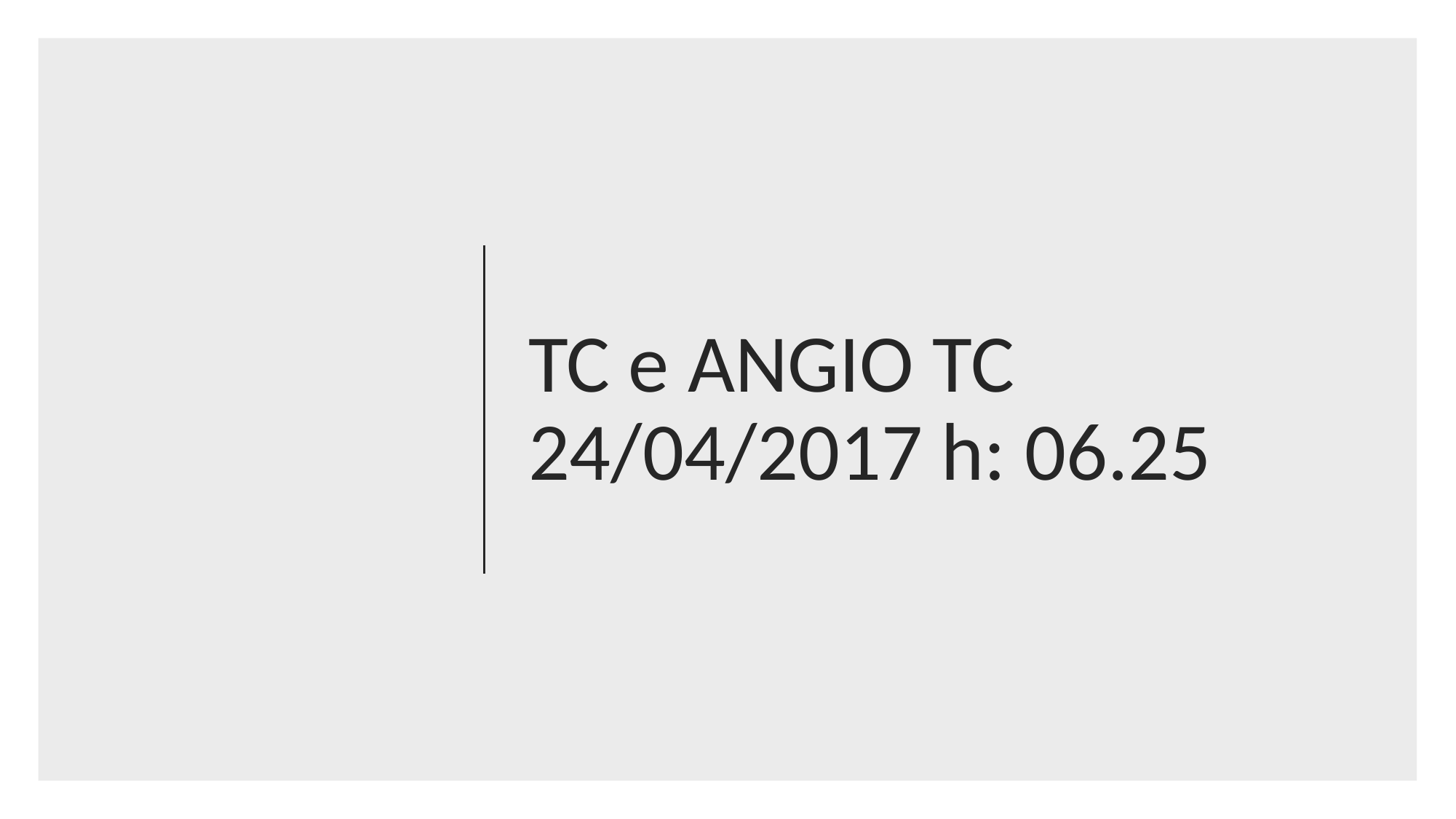

TC e ANGIO TC 24/04/2017 h: 06.25